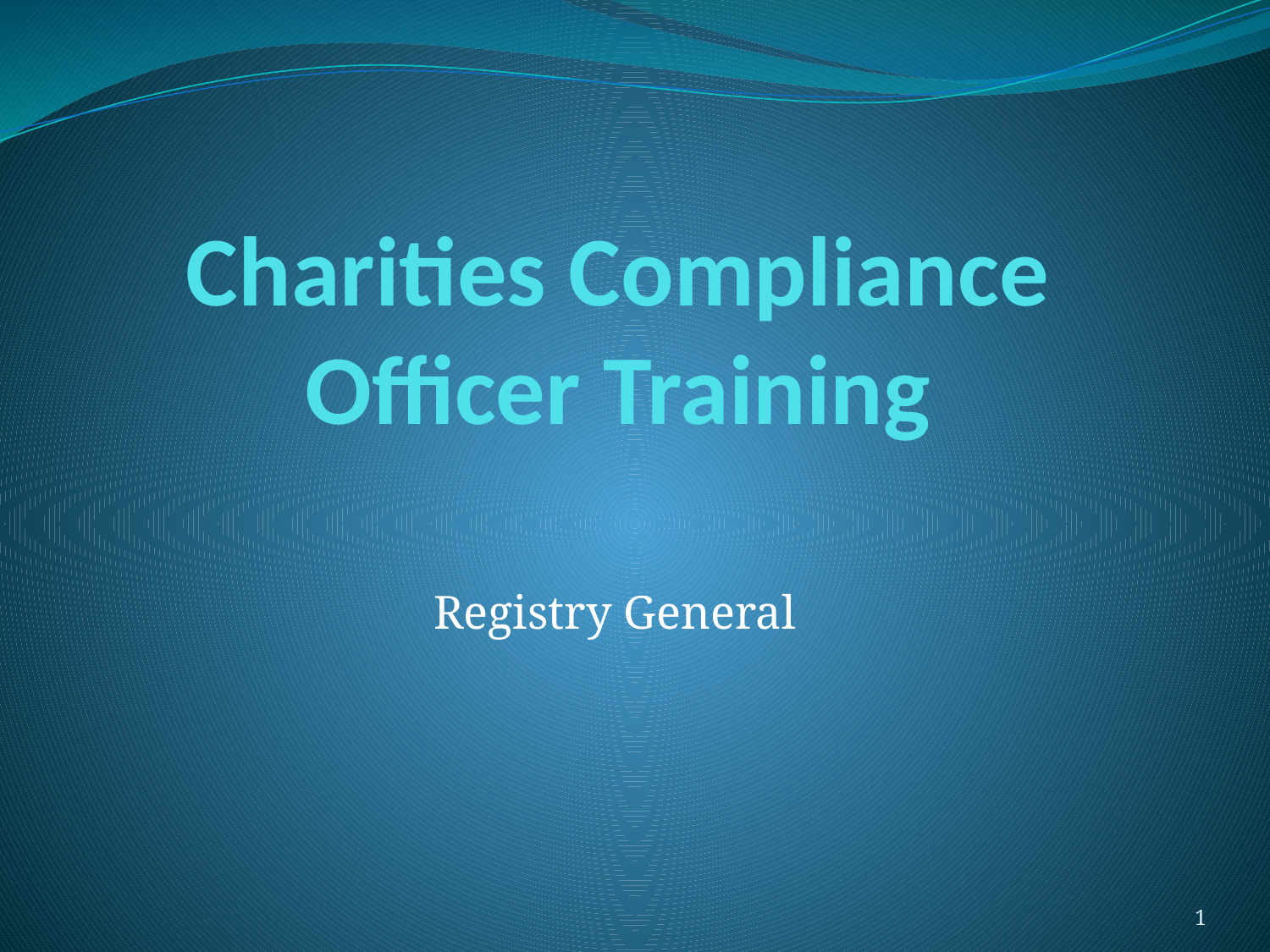

# Charities Compliance Officer Training

Registry General

1